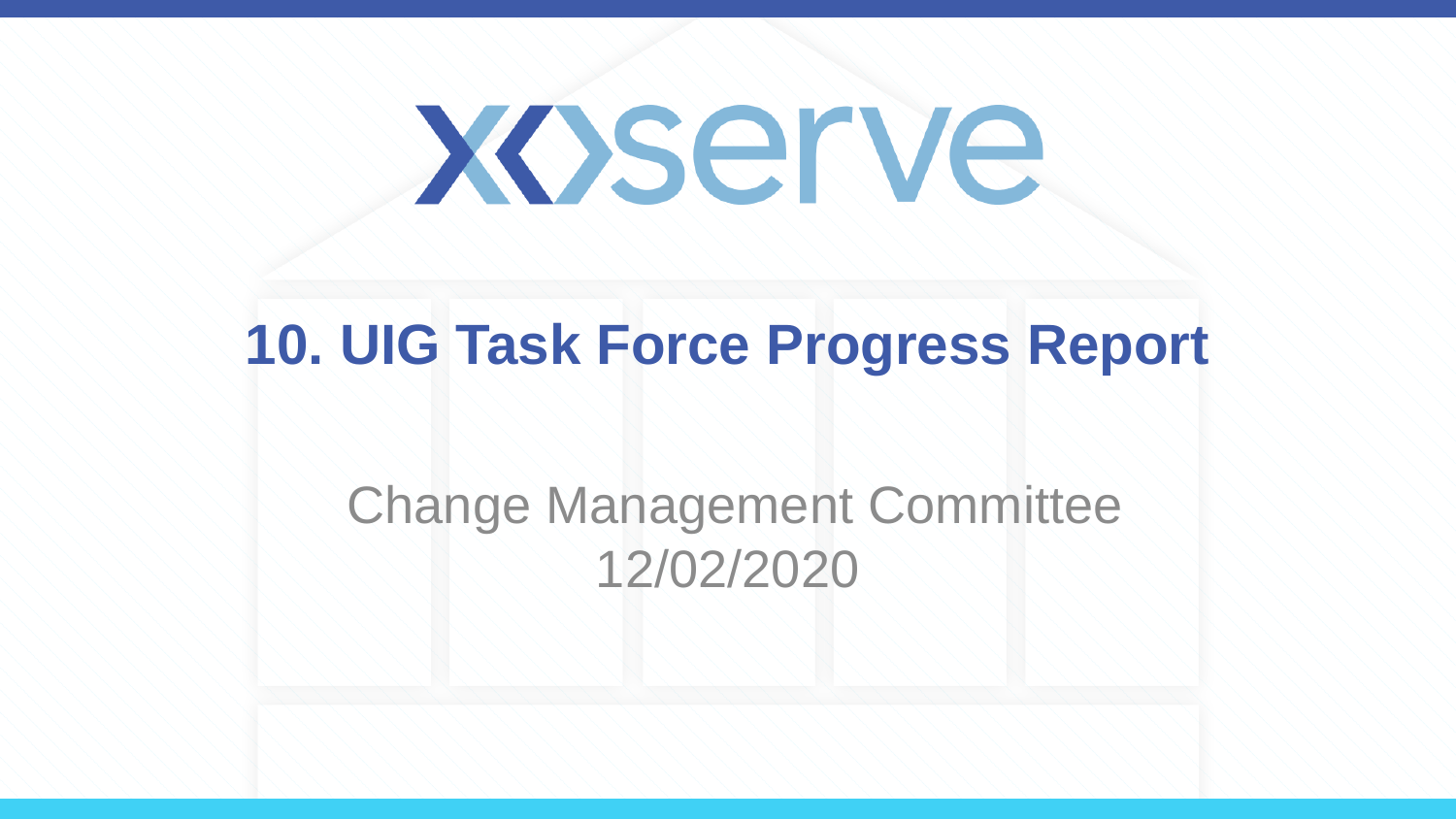

# 10. UIG Task Force Progress Report
 Change Management Committee 12/02/2020